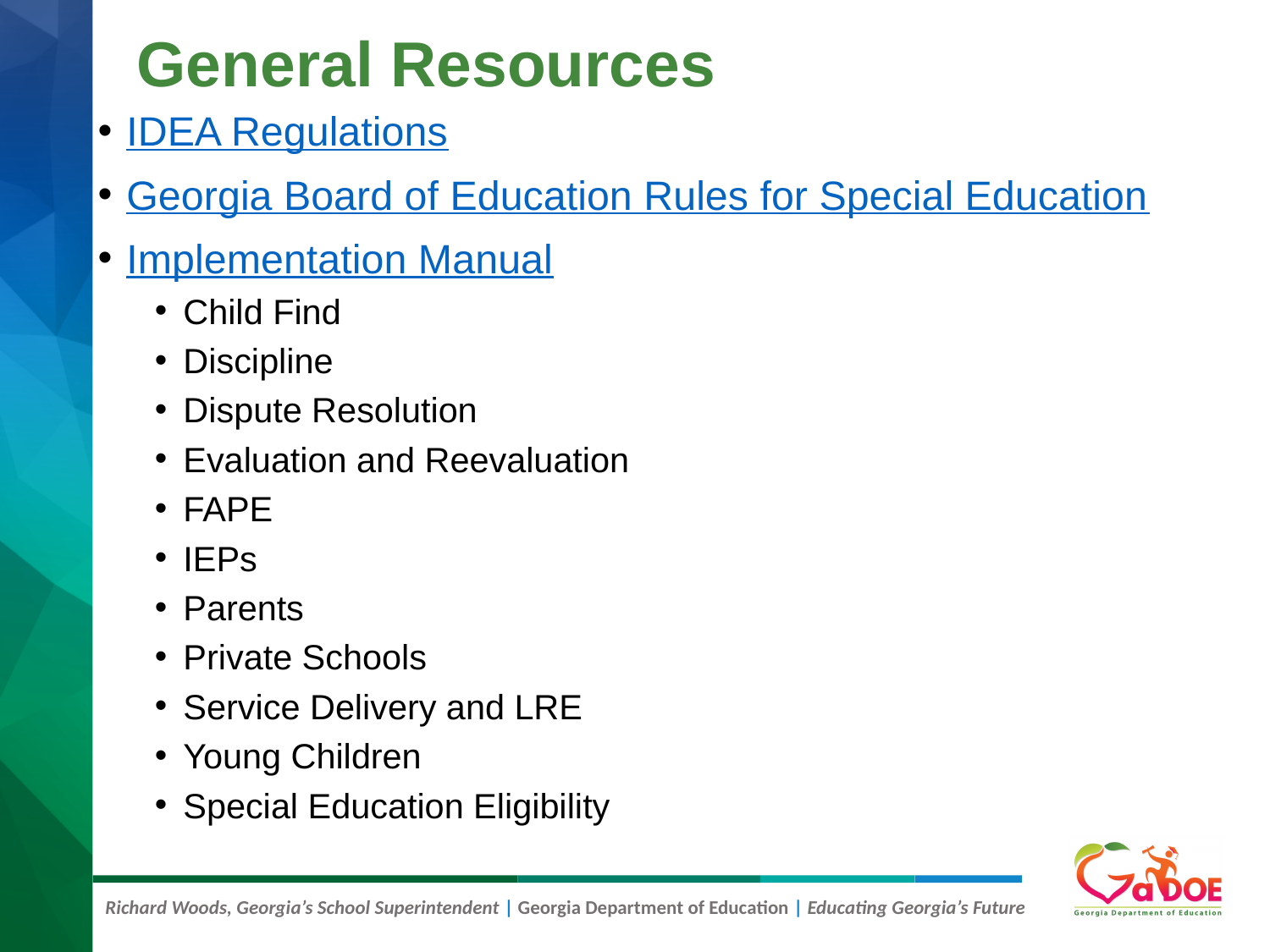

# General Resources
IDEA Regulations
Georgia Board of Education Rules for Special Education
Implementation Manual
Child Find
Discipline
Dispute Resolution
Evaluation and Reevaluation
FAPE
IEPs
Parents
Private Schools
Service Delivery and LRE
Young Children
Special Education Eligibility